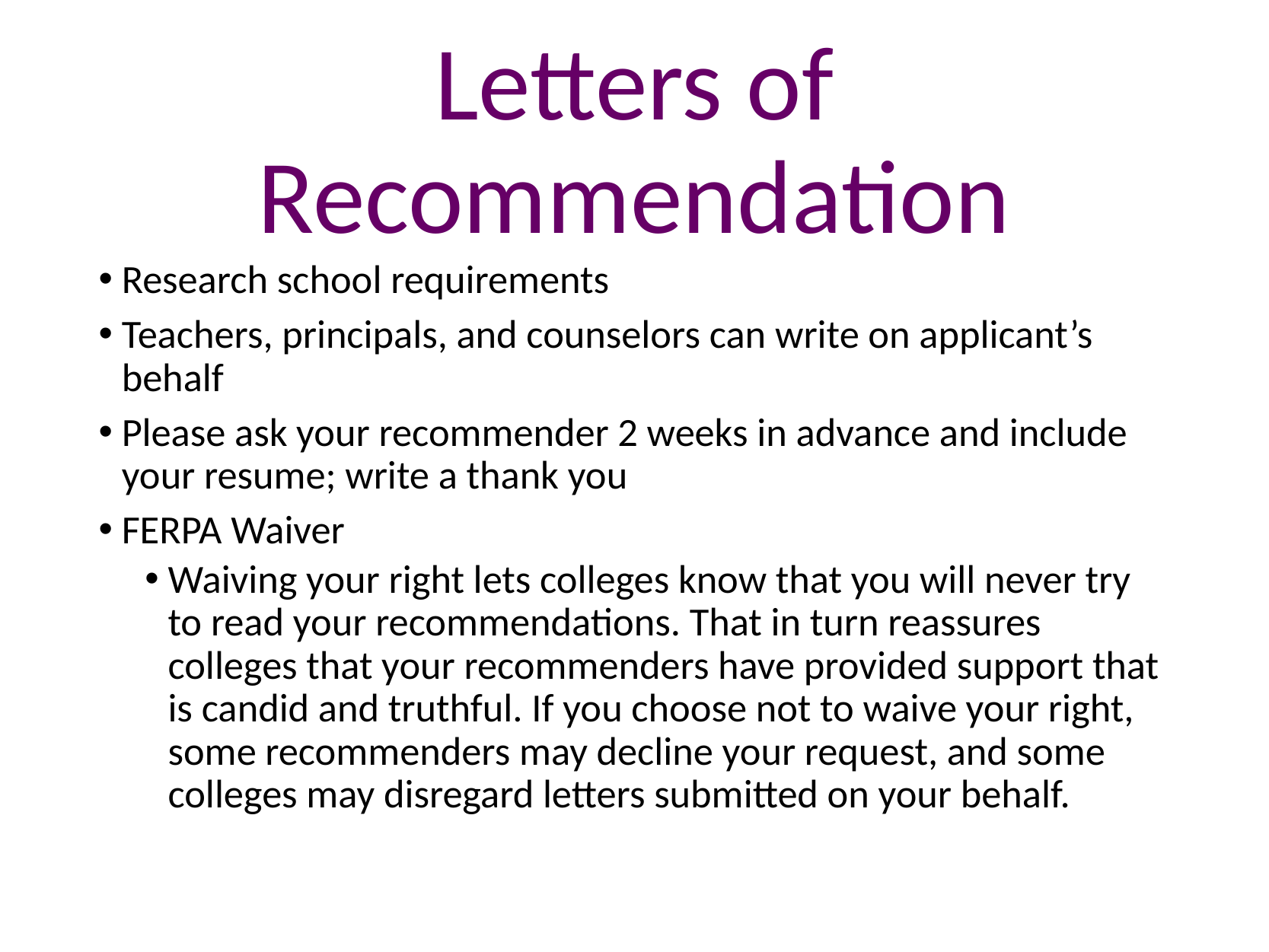

# Letters of Recommendation
Research school requirements
Teachers, principals, and counselors can write on applicant’s behalf
Please ask your recommender 2 weeks in advance and include your resume; write a thank you
FERPA Waiver
Waiving your right lets colleges know that you will never try to read your recommendations. That in turn reassures colleges that your recommenders have provided support that is candid and truthful. If you choose not to waive your right, some recommenders may decline your request, and some colleges may disregard letters submitted on your behalf.